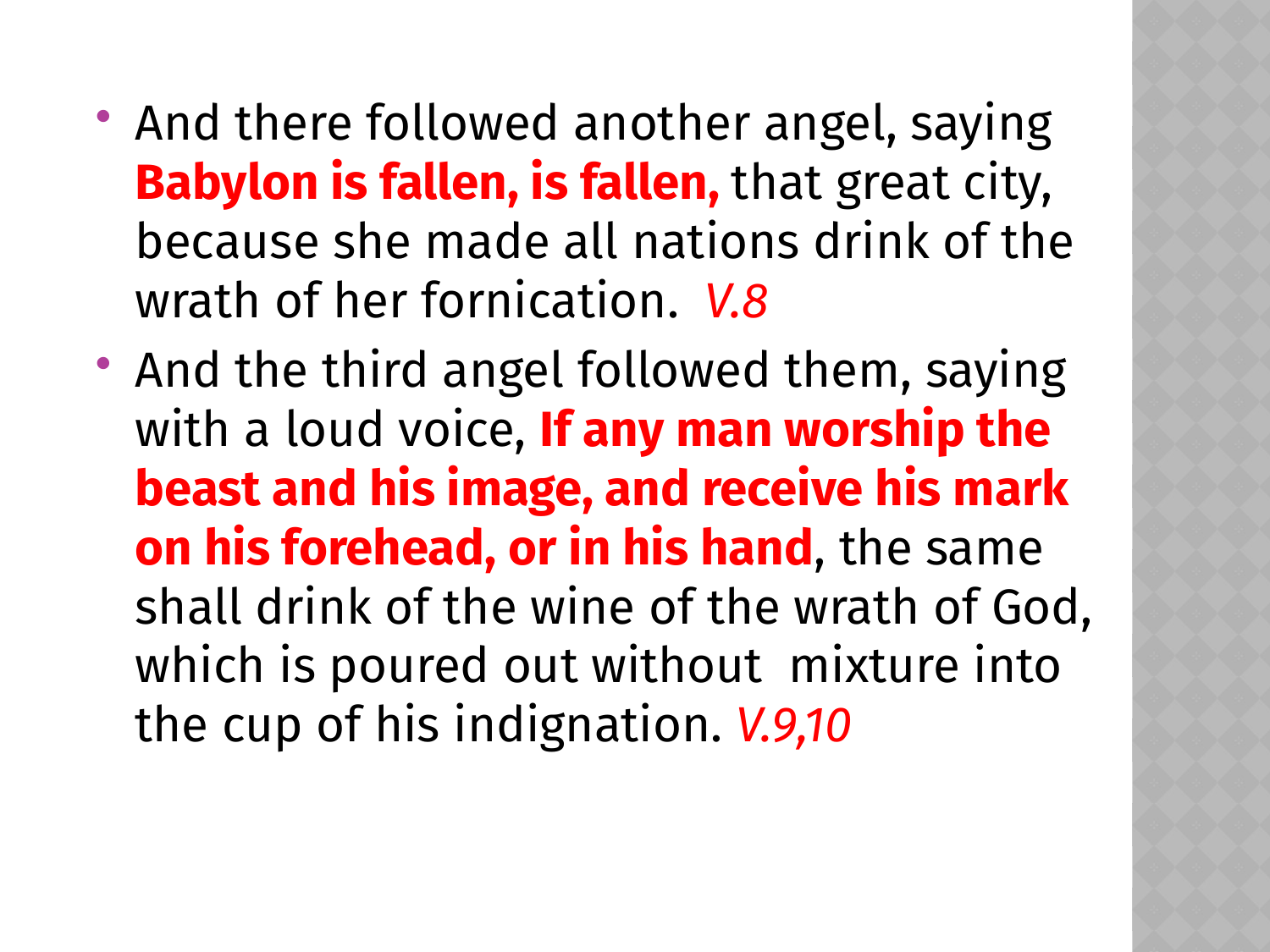

And there followed another angel, saying Babylon is fallen, is fallen, that great city, because she made all nations drink of the wrath of her fornication.  V.8
And the third angel followed them, saying with a loud voice, If any man worship the beast and his image, and receive his mark on his forehead, or in his hand, the same shall drink of the wine of the wrath of God, which is poured out without  mixture into the cup of his indignation. V.9,10